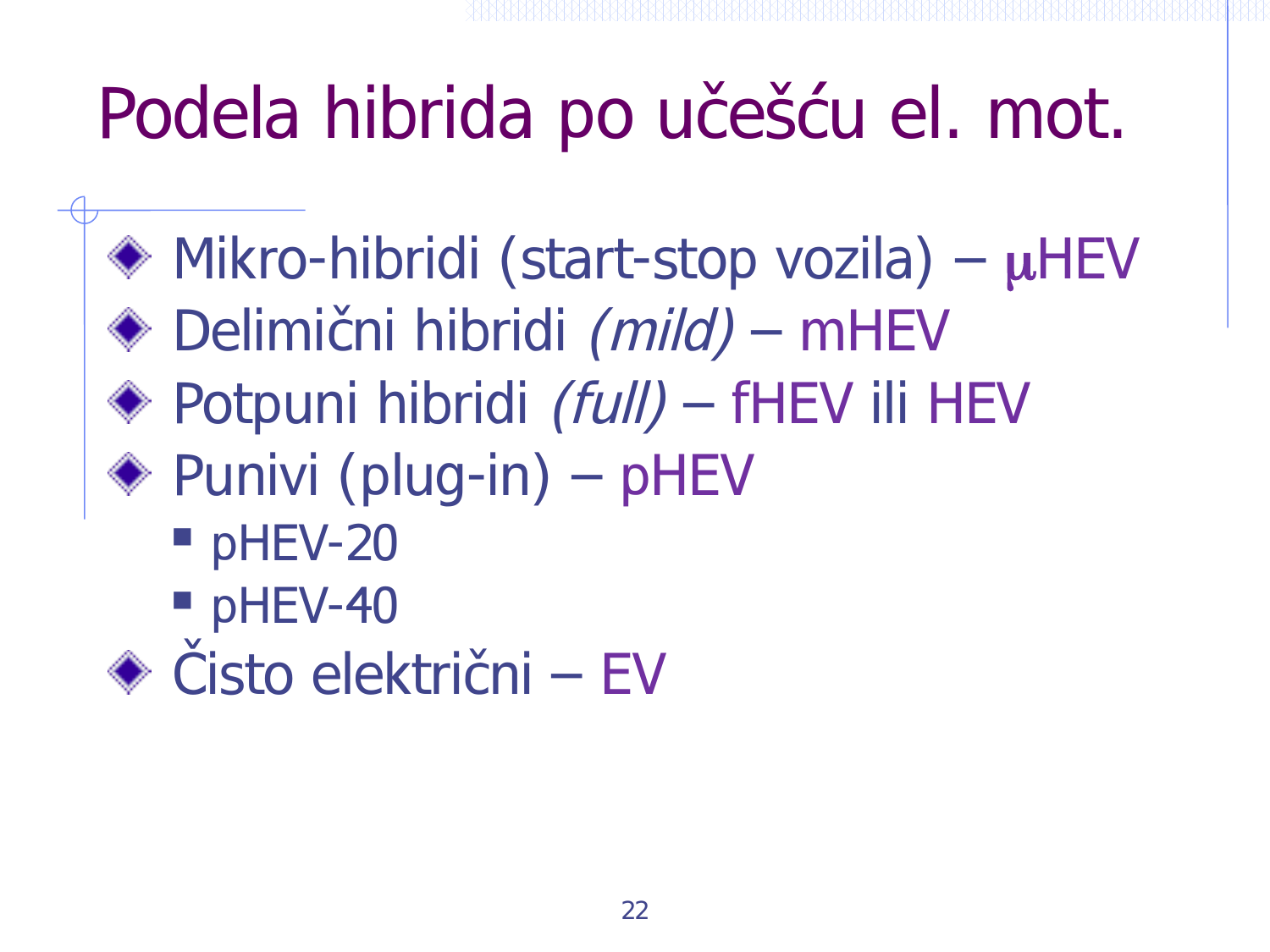

# Podela hibrida po učešću el. mot.
 Mikro-hibridi (start-stop vozila) – μHEV
 Delimični hibridi (mild) – mHEV
 Potpuni hibridi (full) – fHEV ili HEV
 Punivi (plug-in) – pHEV
pHEV-20
pHEV-40
 Čisto električni – EV

22